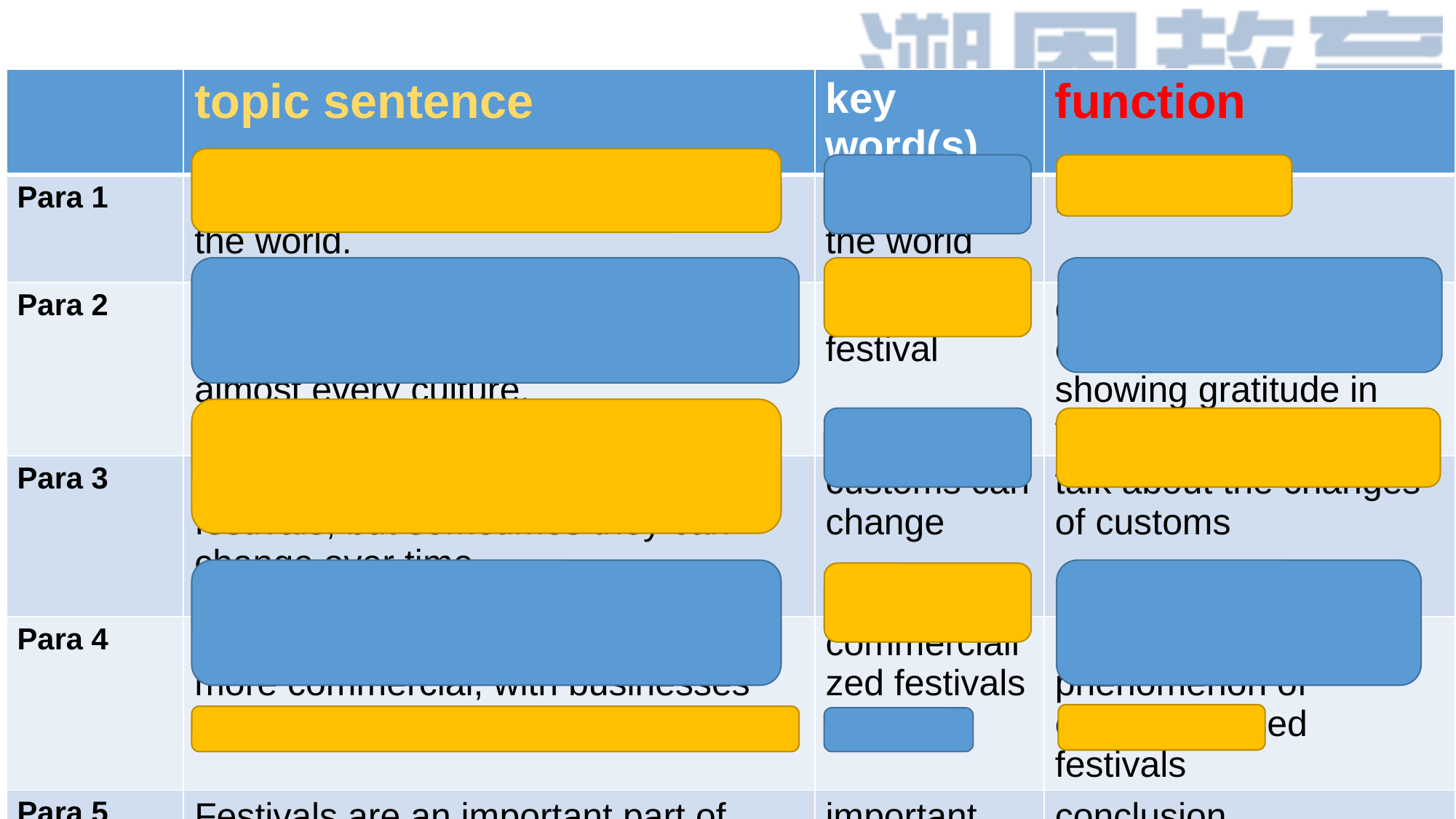

|  | topic sentence | key word(s) | function |
| --- | --- | --- | --- |
| Para 1 | Festivals are celebrated all around the world. | all around the world | introduction |
| Para 2 | Of all the traditional festivals, the harvest festival can be found in almost every culture. | harvest festival | demonstrate the common spirit of showing gratitude in festival celebration |
| Para 3 | Customs plays a significant role in festivals, but sometimes they can change over time. | customs can change | talk about the changes of customs |
| Para 4 | Festivals are becoming more and more commercial, with businesses taking advantage of the celebrations. | commercialized festivals | discuss the phenomenon of commercialised festivals |
| Para 5 | Festivals are an important part of society. | important | conclusion |